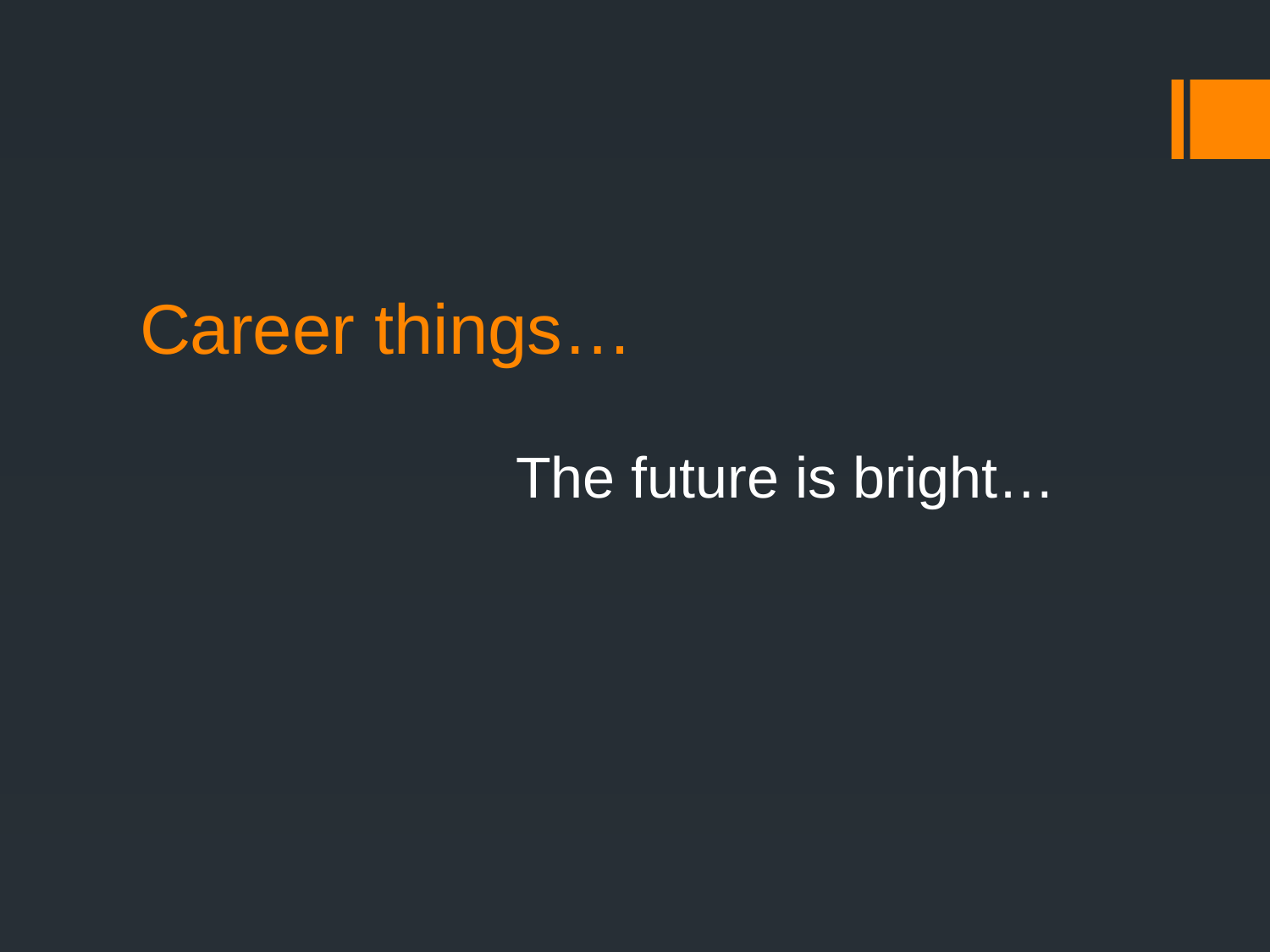

# Career things…
The future is bright…